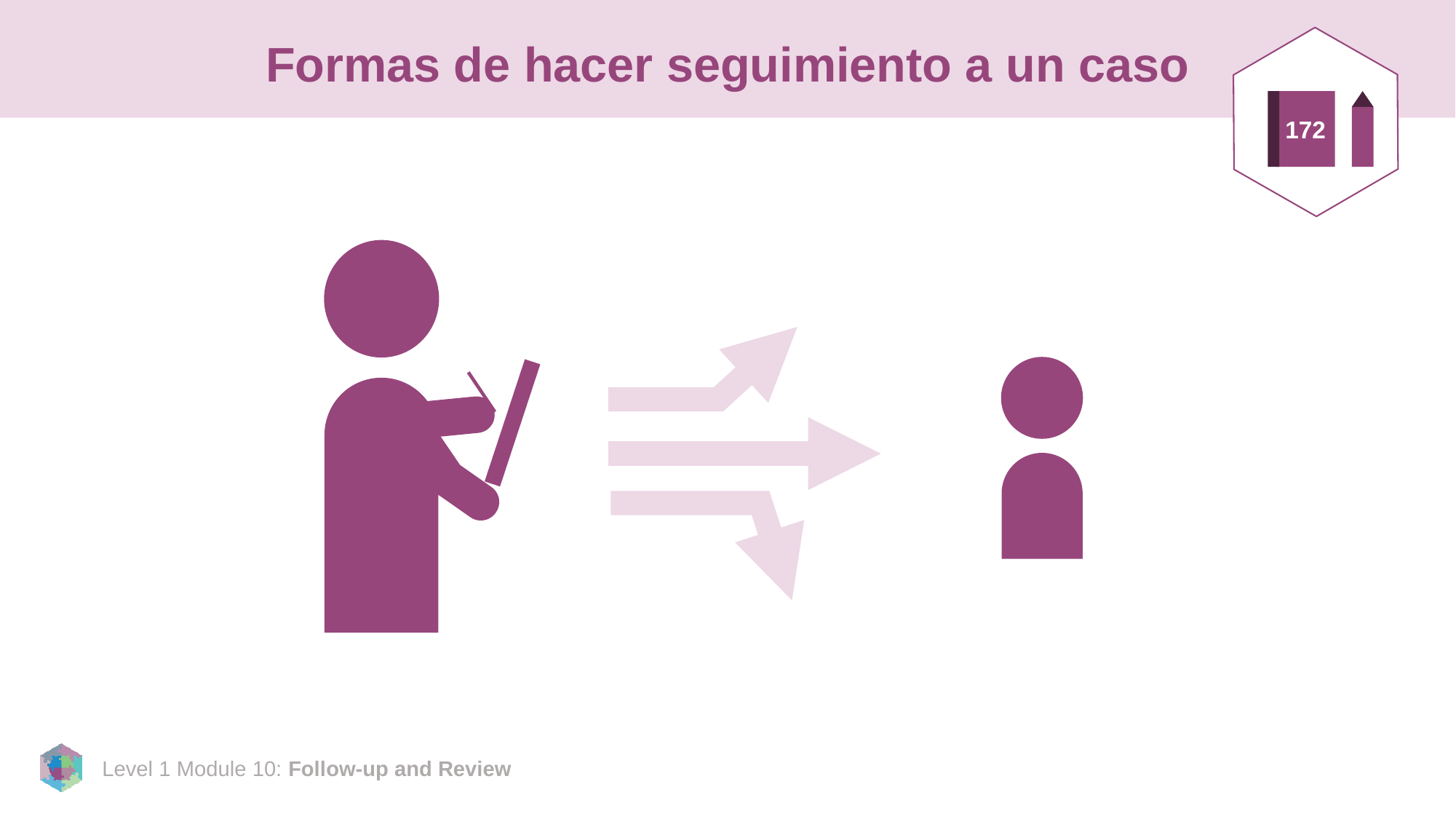

# Formas de hacer seguimiento a un caso

172